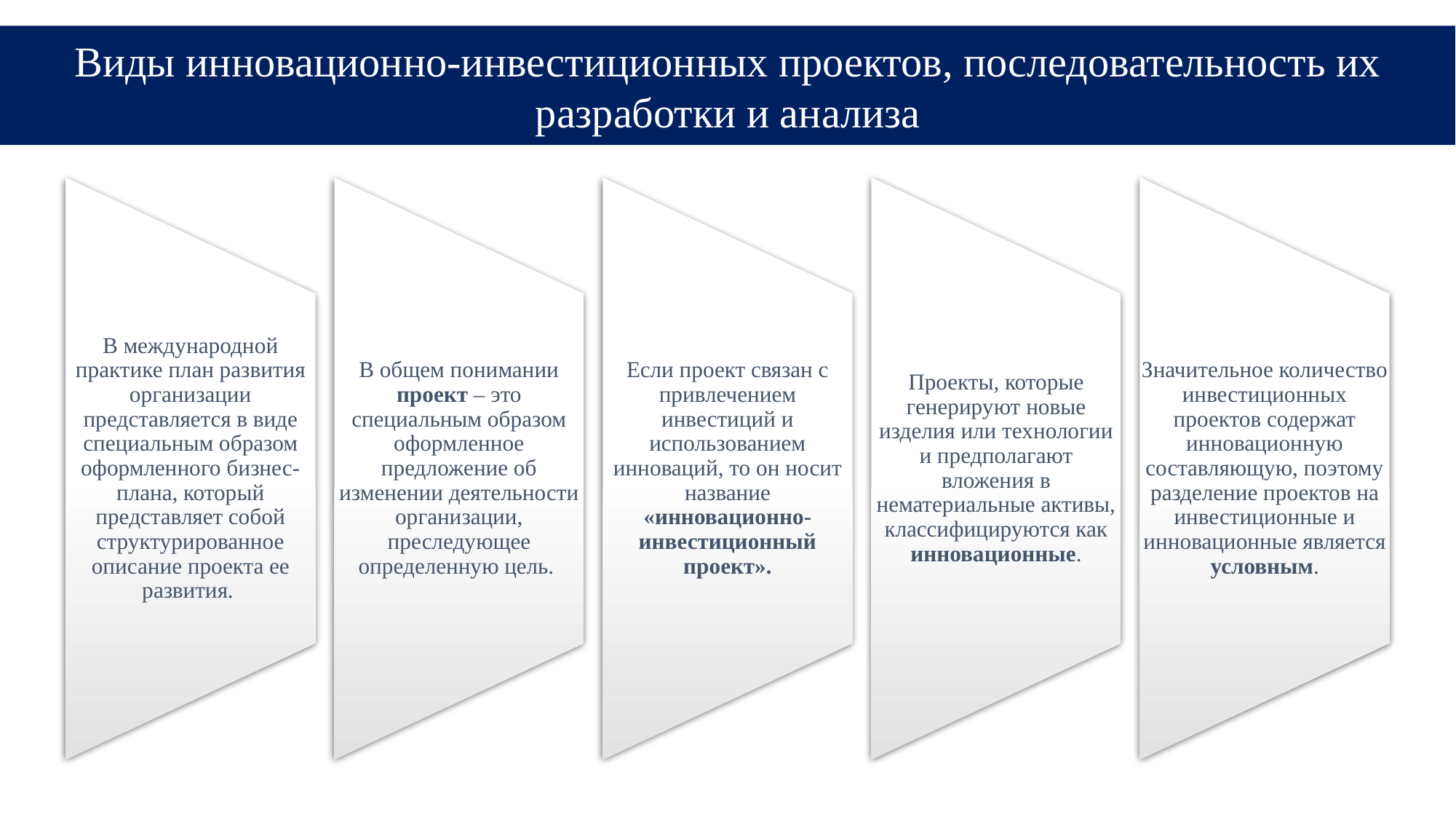

# Виды инновационно-инвестиционных проектов, последовательность их разработки и анализа
В международной практике план развития организации представляется в виде специальным образом оформленного бизнес-плана, который представляет собой структурированное описание проекта ее развития.
В общем понимании проект – это специальным образом оформленное предложение об изменении деятельности организации, преследующее определенную цель.
Если проект связан с привлечением инвестиций и использованием инноваций, то он носит название «инновационно-инвестиционный проект».
Проекты, которые генерируют новые изделия или технологии и предполагают вложения в нематериальные активы, классифицируются как инновационные.
Значительное количество инвестиционных проектов содержат инновационную составляющую, поэтому разделение проектов на инвестиционные и инновационные является условным.